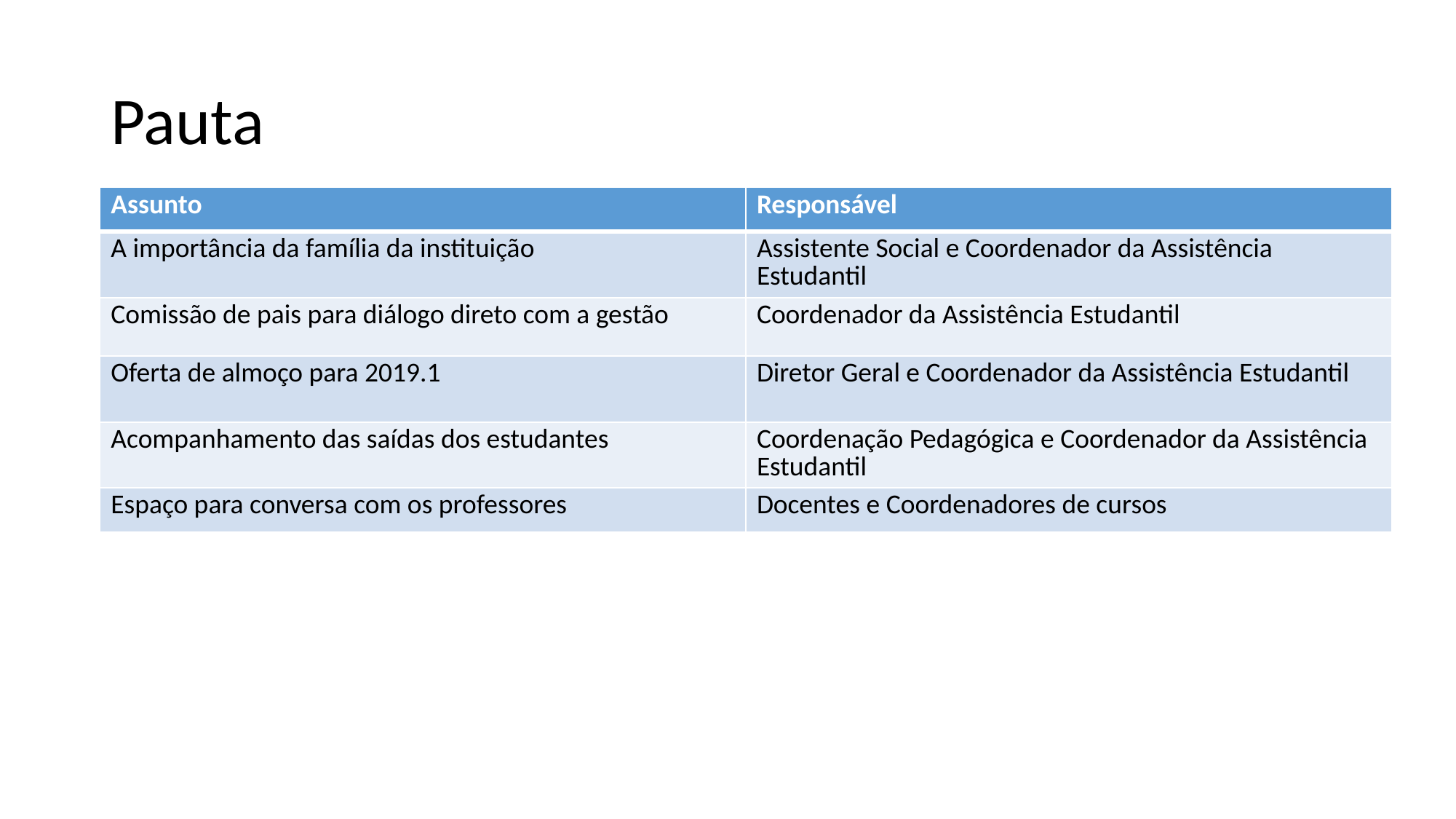

# Pauta
| Assunto | Responsável |
| --- | --- |
| A importância da família da instituição | Assistente Social e Coordenador da Assistência Estudantil |
| Comissão de pais para diálogo direto com a gestão | Coordenador da Assistência Estudantil |
| Oferta de almoço para 2019.1 | Diretor Geral e Coordenador da Assistência Estudantil |
| Acompanhamento das saídas dos estudantes | Coordenação Pedagógica e Coordenador da Assistência Estudantil |
| Espaço para conversa com os professores | Docentes e Coordenadores de cursos |